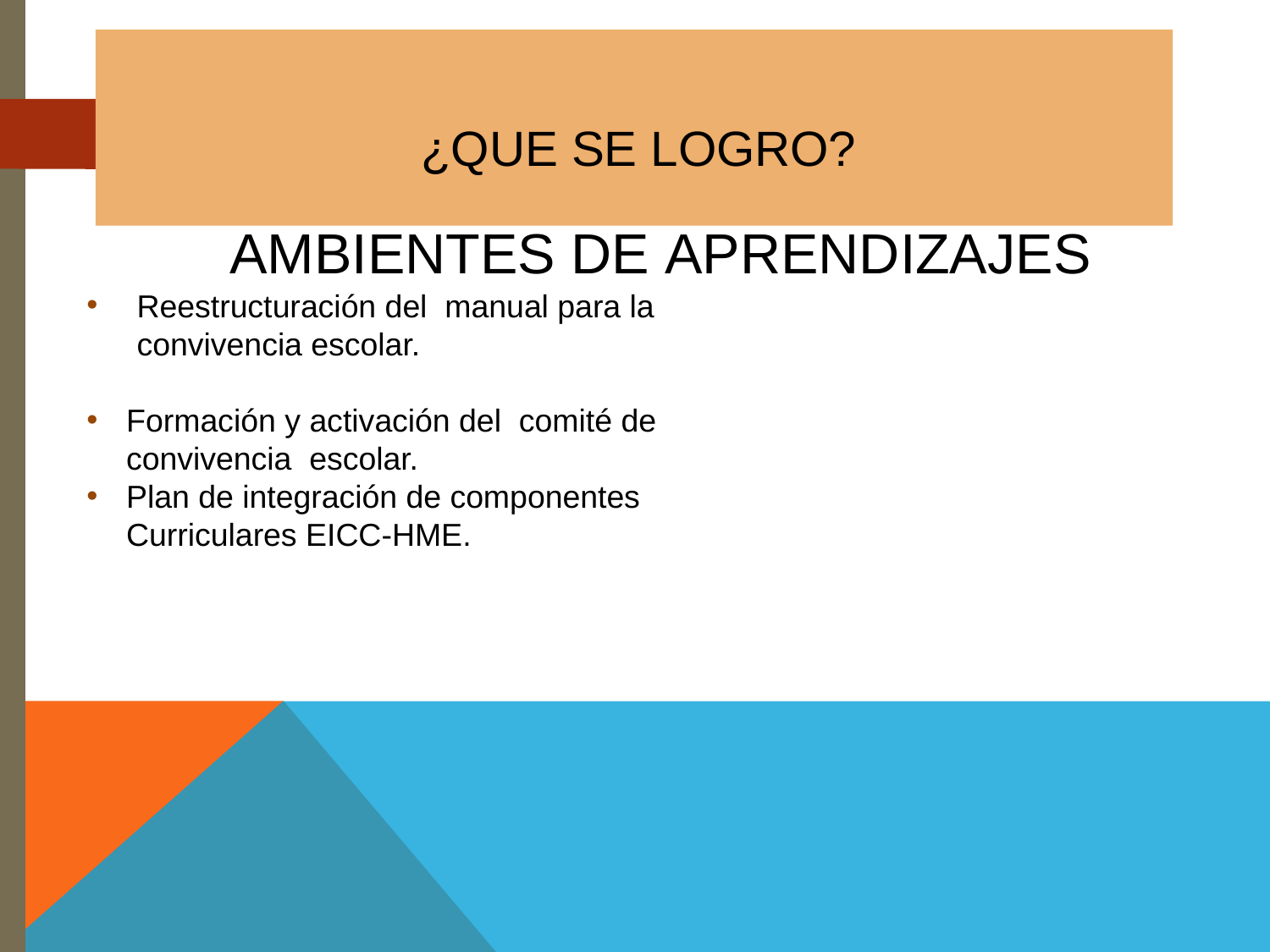

# ¿QUE SE LOGRO?

AMBIENTES DE APRENDIZAJES
Reestructuración del  manual para la  convivencia escolar.

Formación y activación del  comité de convivencia  escolar.
Plan de integración de componentes Curriculares EICC-HME.